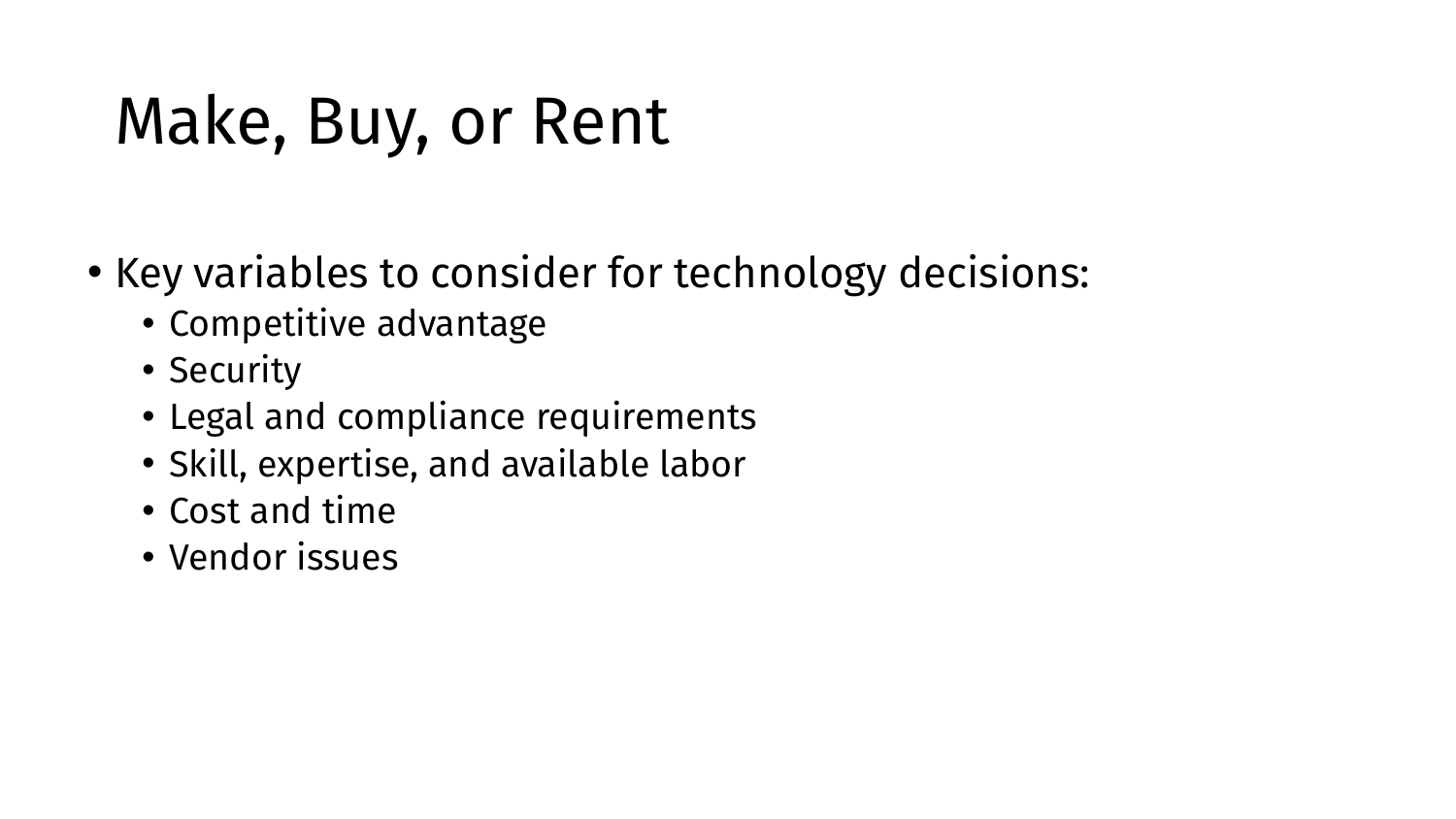

# Make, Buy, or Rent
Key variables to consider for technology decisions:
Competitive advantage
Security
Legal and compliance requirements
Skill, expertise, and available labor
Cost and time
Vendor issues
10-22